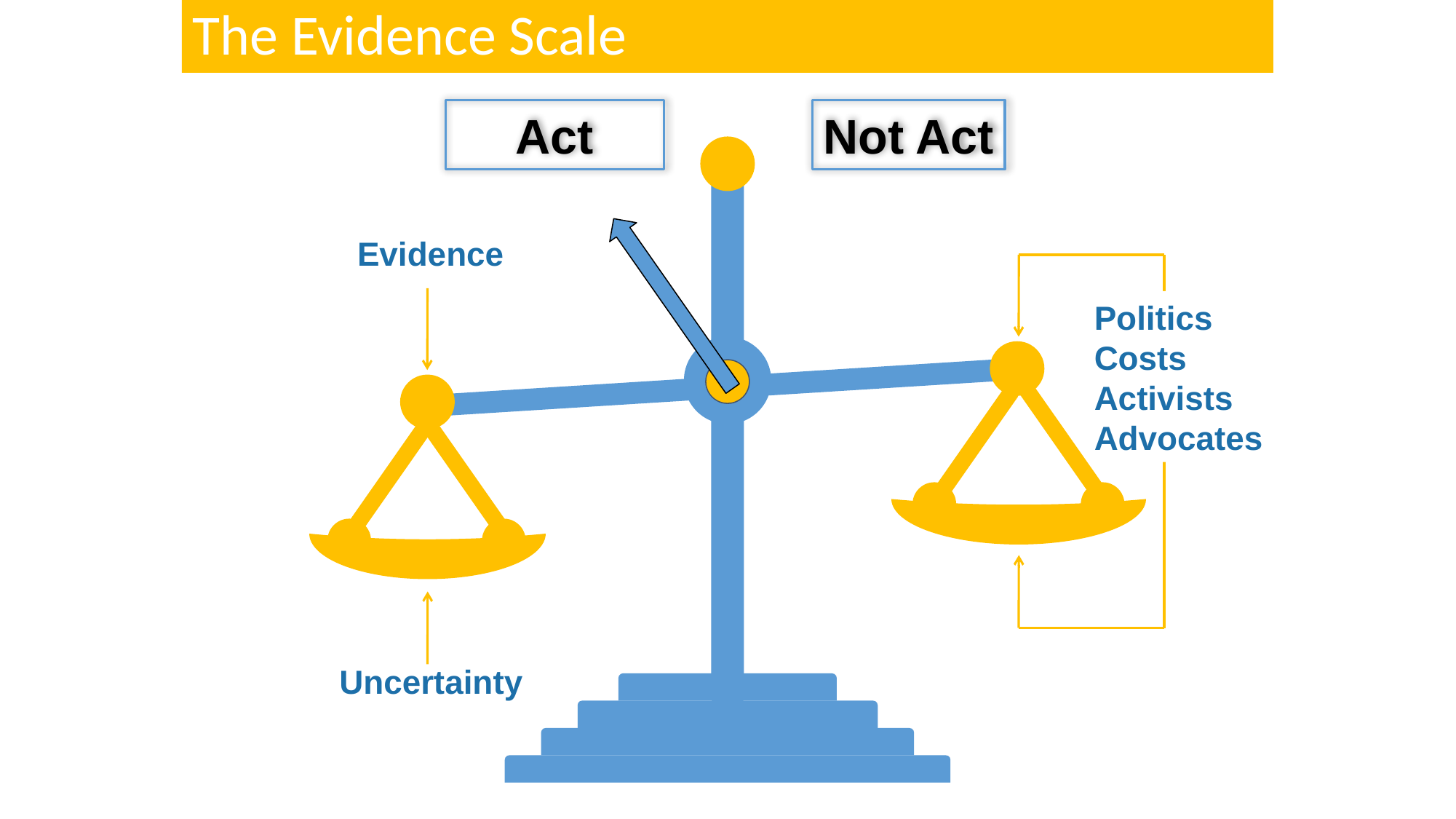

# The Evidence Scale
Act
Not Act

Evidence

Uncertainty
Politics
Costs
Activists
Advocates